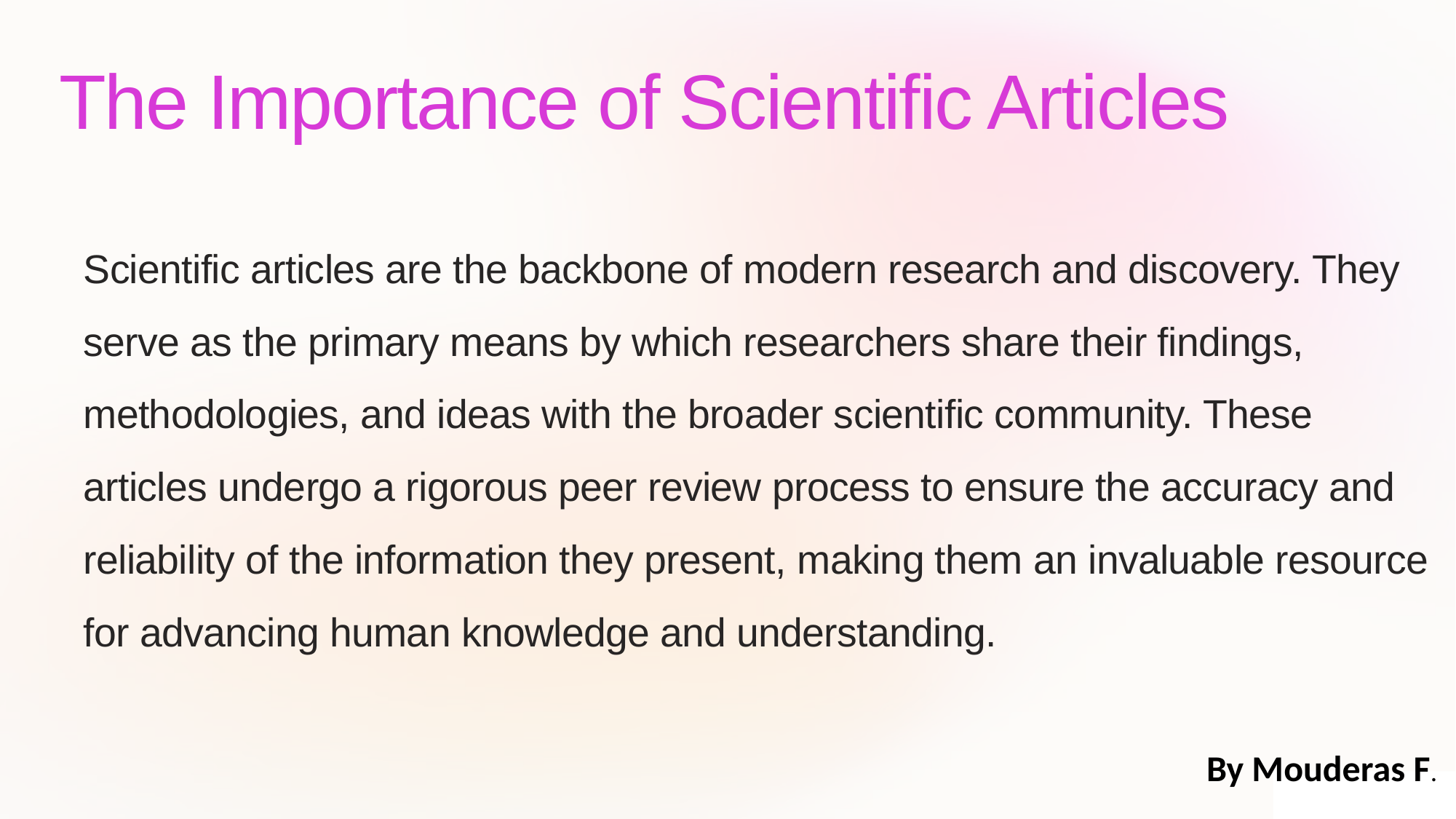

The Importance of Scientific Articles
Scientific articles are the backbone of modern research and discovery. They serve as the primary means by which researchers share their findings, methodologies, and ideas with the broader scientific community. These articles undergo a rigorous peer review process to ensure the accuracy and reliability of the information they present, making them an invaluable resource for advancing human knowledge and understanding.
By Mouderas F.